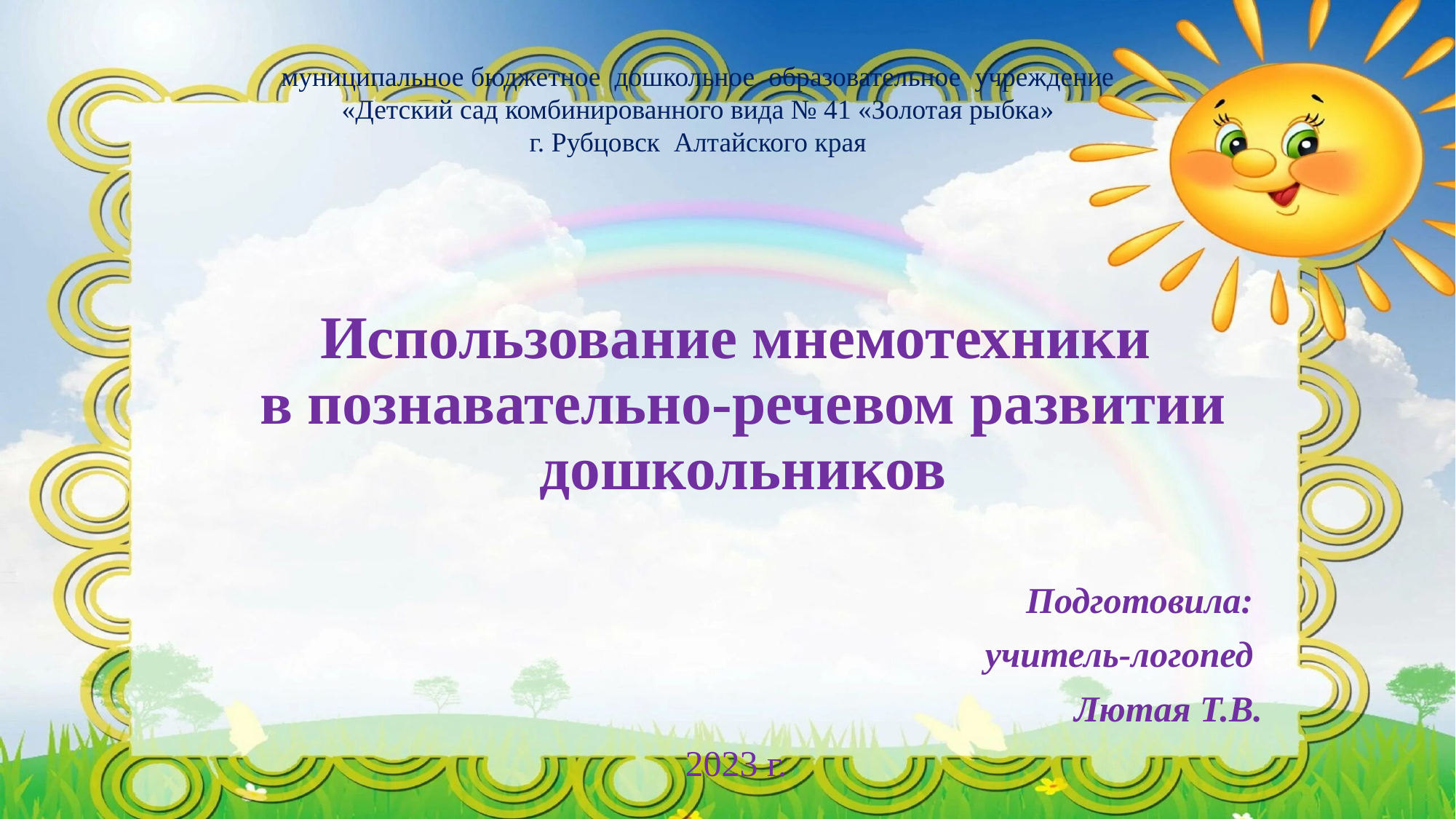

муниципальное бюджетное  дошкольное  образовательное  учреждение
«Детский сад комбинированного вида № 41 «Золотая рыбка»
г. Рубцовск  Алтайского края

Подготовила:
учитель-логопед
Лютая Т.В.
2023 г.
# Использование мнемотехники в познавательно-речевом развитии дошкольников